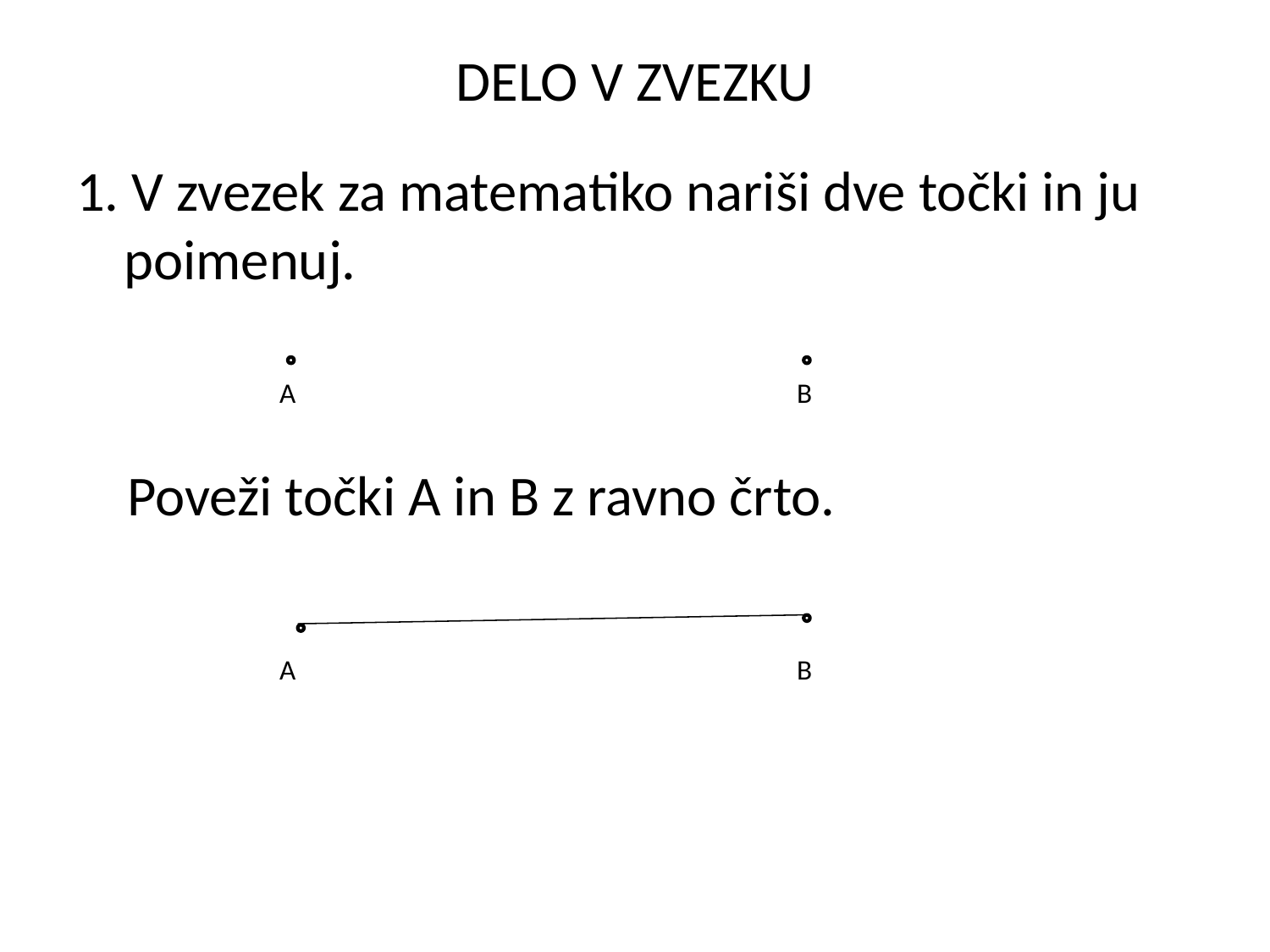

# DELO V ZVEZKU
1. V zvezek za matematiko nariši dve točki in ju poimenuj.

                                A                                                                               B

    Poveži točki A in B z ravno črto.

                                A                                                                               B